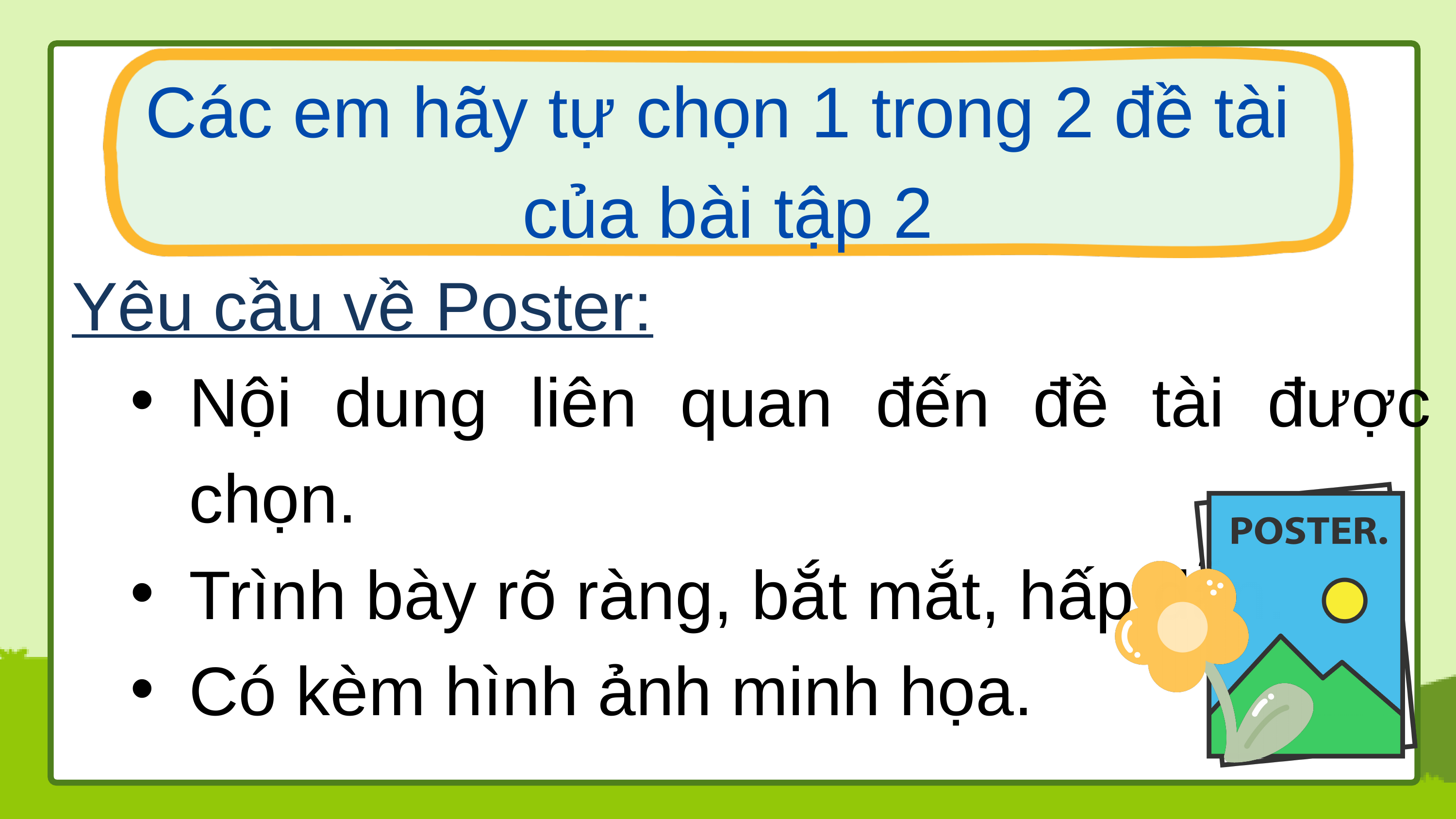

Các em hãy tự chọn 1 trong 2 đề tài
của bài tập 2
Yêu cầu về Poster:
Nội dung liên quan đến đề tài được chọn.
Trình bày rõ ràng, bắt mắt, hấp dẫn.
Có kèm hình ảnh minh họa.